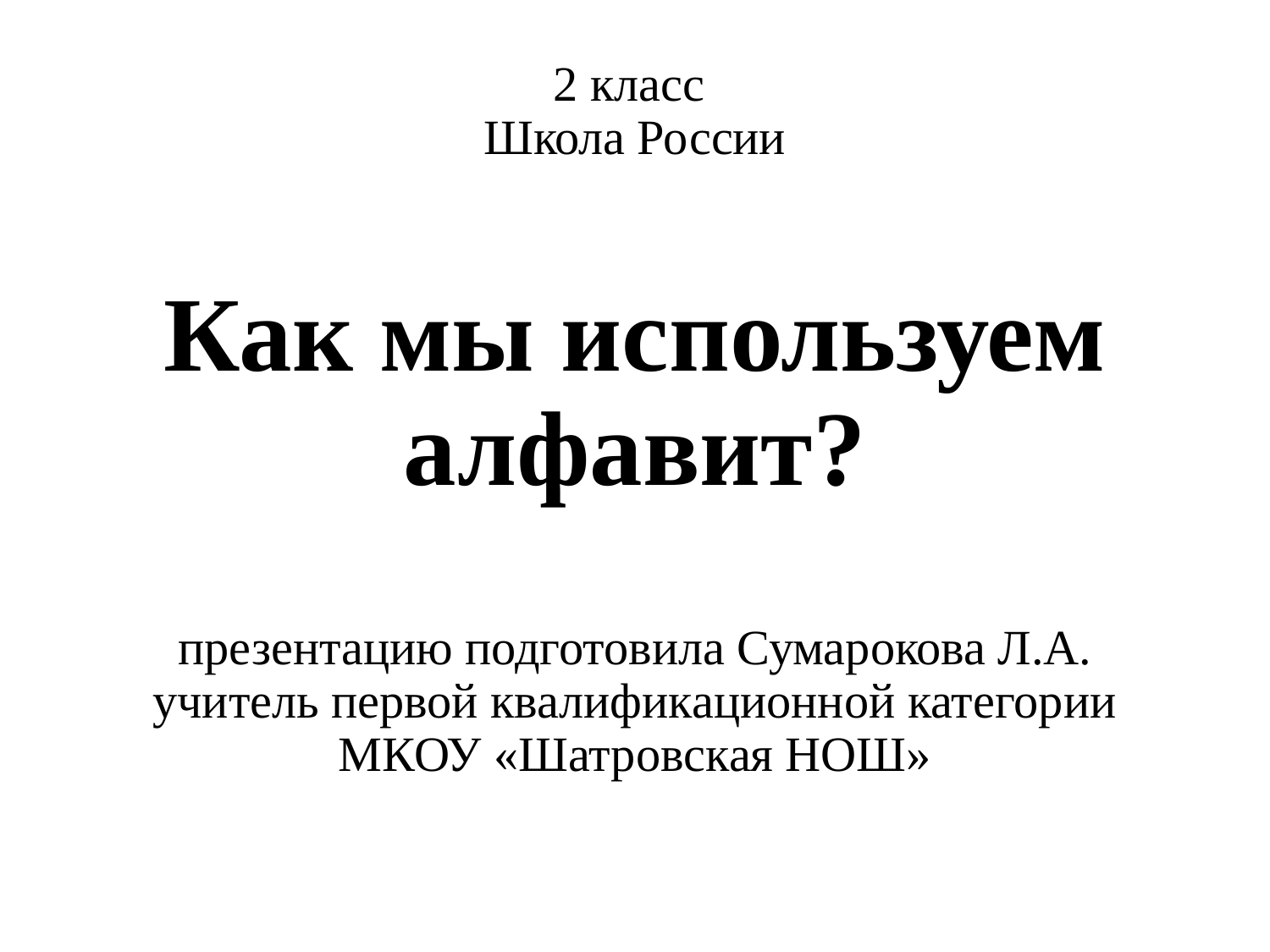

# 2 класс Школа России Как мы используем алфавит? презентацию подготовила Сумарокова Л.А. учитель первой квалификационной категории МКОУ «Шатровская НОШ»